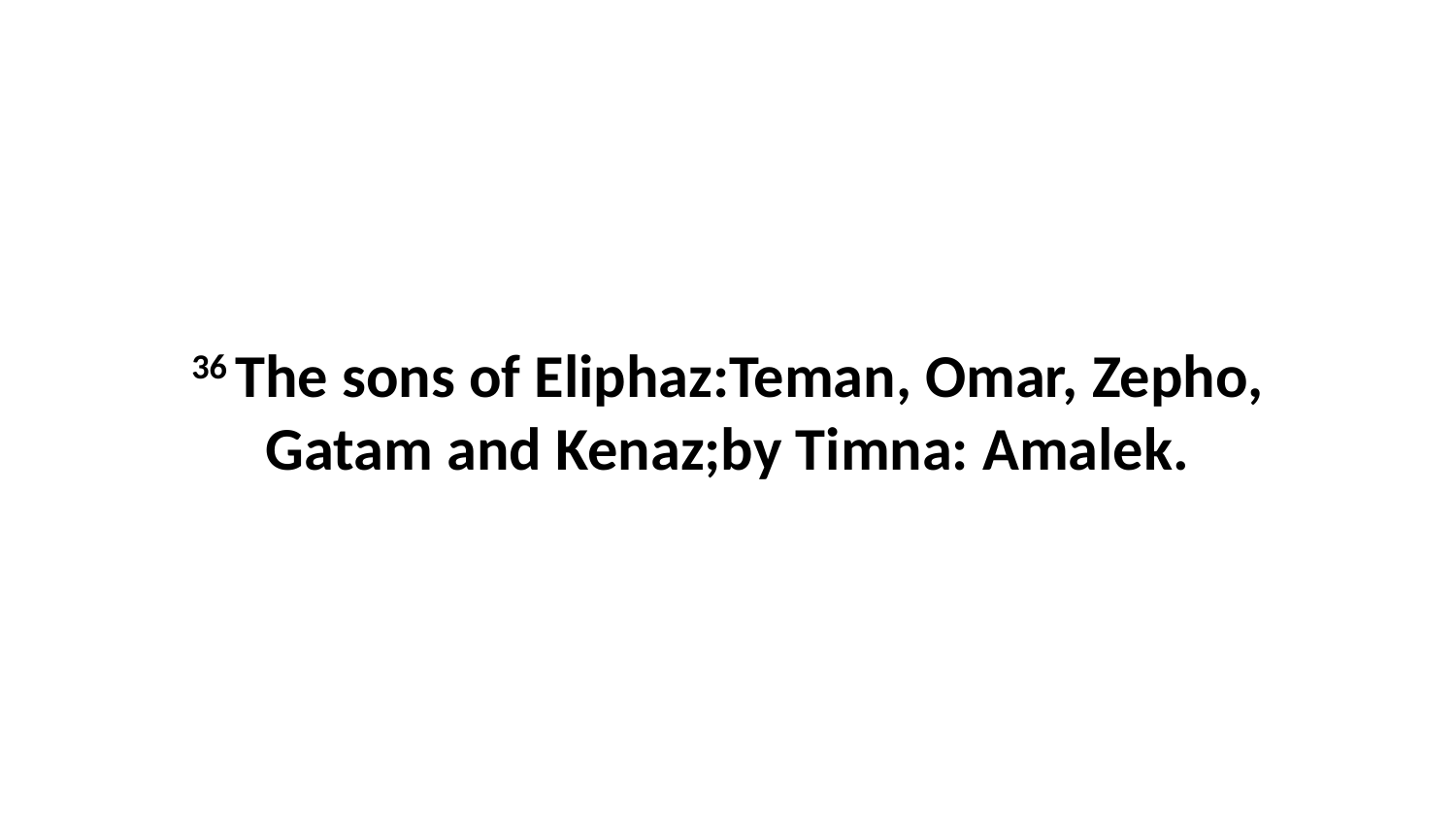

36 The sons of Eliphaz:Teman, Omar, Zepho, Gatam and Kenaz;by Timna: Amalek.